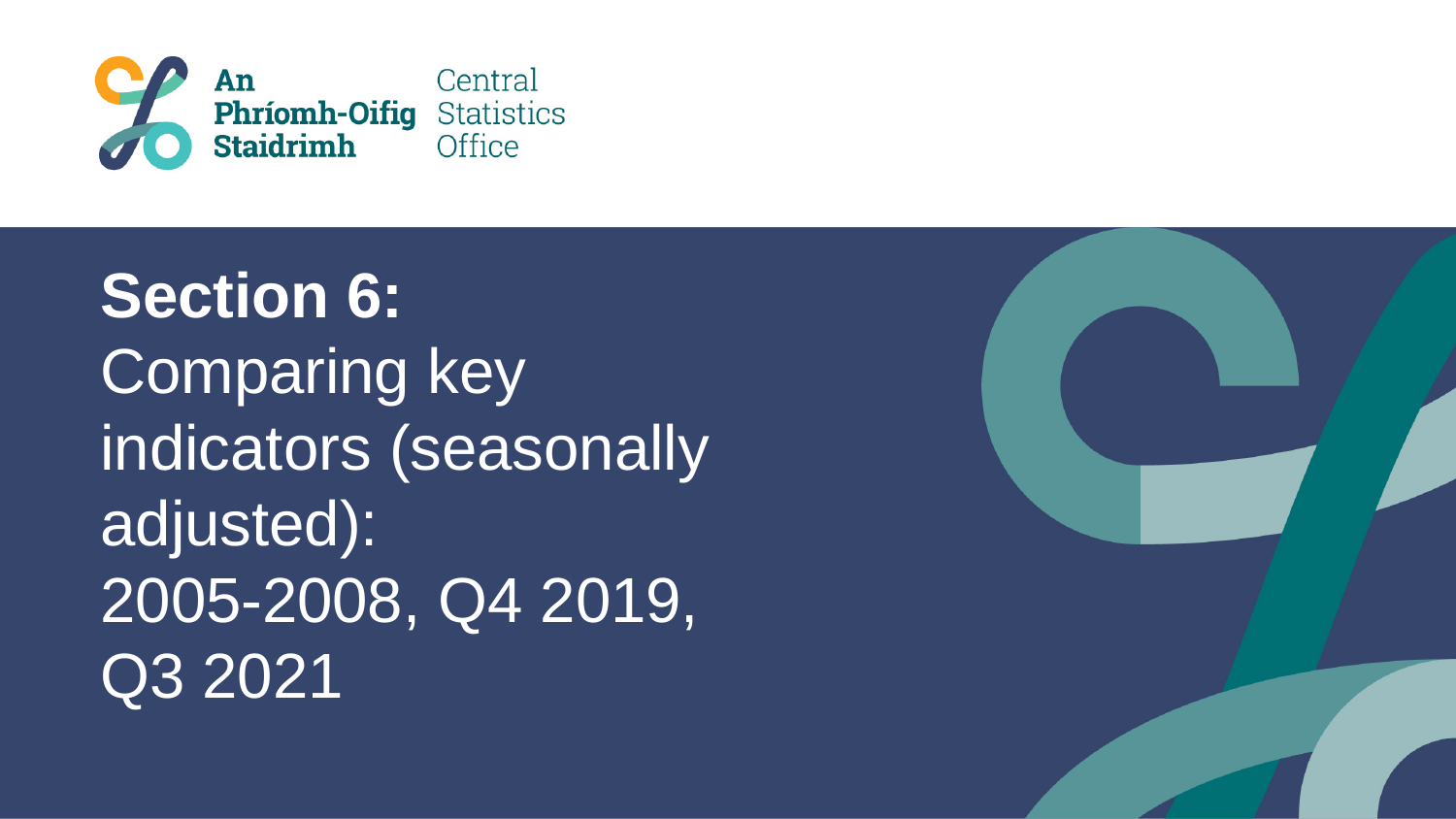

# Section 6: Comparing key indicators (seasonally adjusted): 2005-2008, Q4 2019, Q3 2021